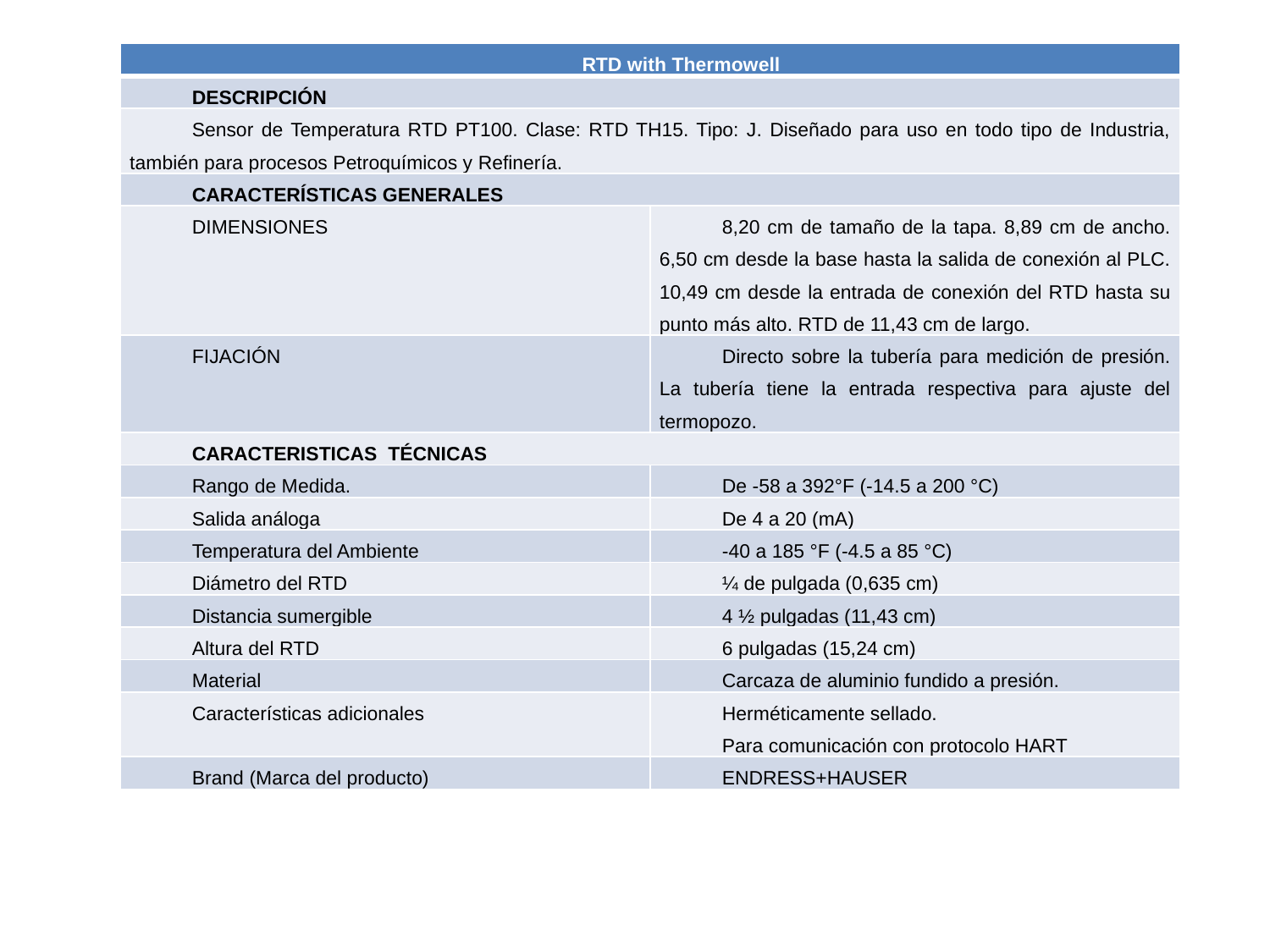

| RTD with Thermowell |  |
| --- | --- |
| DESCRIPCIÓN |  |
| Sensor de Temperatura RTD PT100. Clase: RTD TH15. Tipo: J. Diseñado para uso en todo tipo de Industria, también para procesos Petroquímicos y Refinería. |  |
| CARACTERÍSTICAS GENERALES |  |
| DIMENSIONES | 8,20 cm de tamaño de la tapa. 8,89 cm de ancho. 6,50 cm desde la base hasta la salida de conexión al PLC. 10,49 cm desde la entrada de conexión del RTD hasta su punto más alto. RTD de 11,43 cm de largo. |
| FIJACIÓN | Directo sobre la tubería para medición de presión. La tubería tiene la entrada respectiva para ajuste del termopozo. |
| CARACTERISTICAS TÉCNICAS |  |
| Rango de Medida. | De -58 a 392°F (-14.5 a 200 °C) |
| Salida análoga | De 4 a 20 (mA) |
| Temperatura del Ambiente | -40 a 185 °F (-4.5 a 85 °C) |
| Diámetro del RTD | ¼ de pulgada (0,635 cm) |
| Distancia sumergible | 4 ½ pulgadas (11,43 cm) |
| Altura del RTD | 6 pulgadas (15,24 cm) |
| Material | Carcaza de aluminio fundido a presión. |
| Características adicionales | Herméticamente sellado. Para comunicación con protocolo HART |
| Brand (Marca del producto) | ENDRESS+HAUSER |